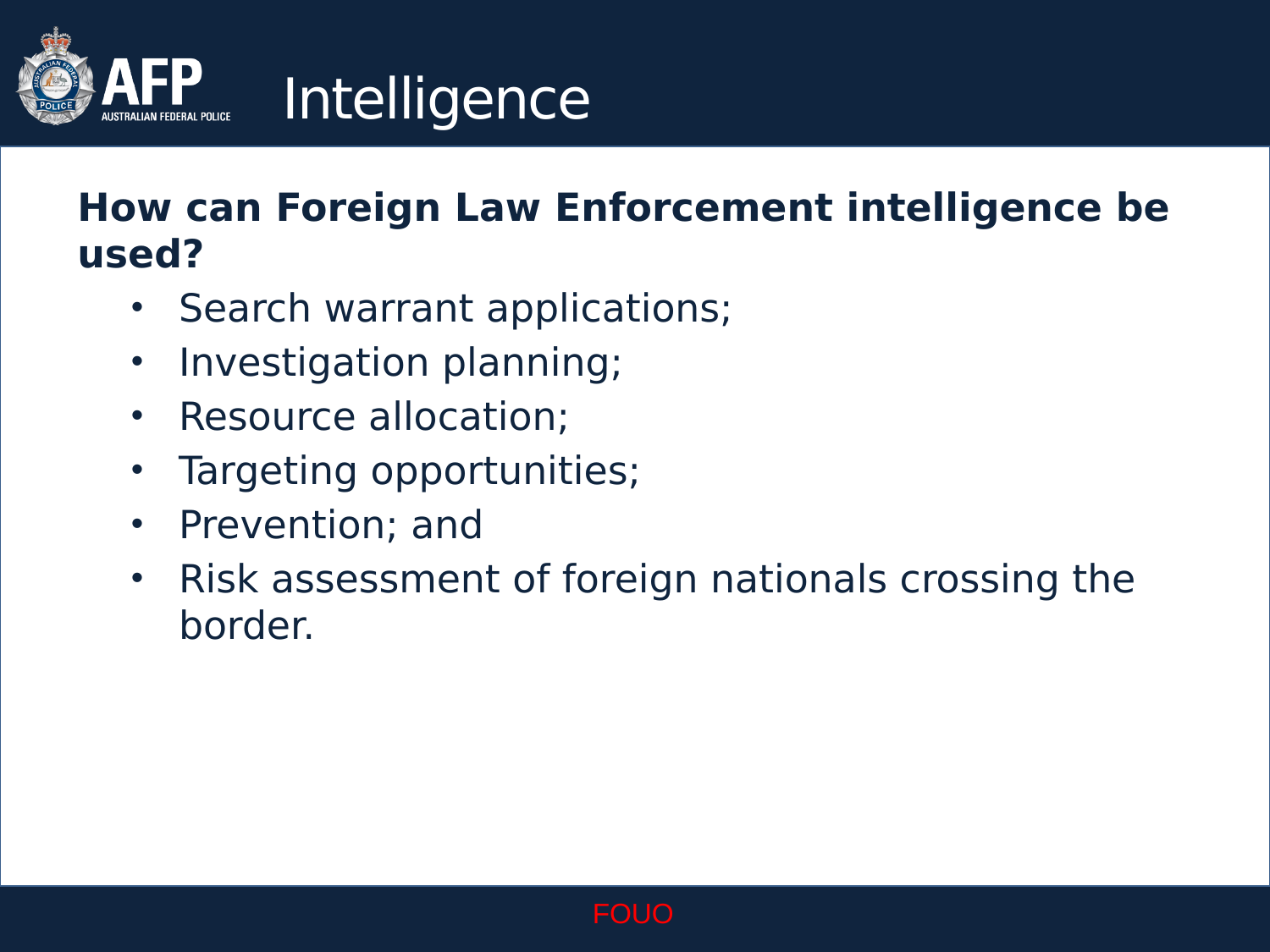

# Intelligence
How can Foreign Law Enforcement intelligence be used?
Search warrant applications;
Investigation planning;
Resource allocation;
Targeting opportunities;
Prevention; and
Risk assessment of foreign nationals crossing the border.